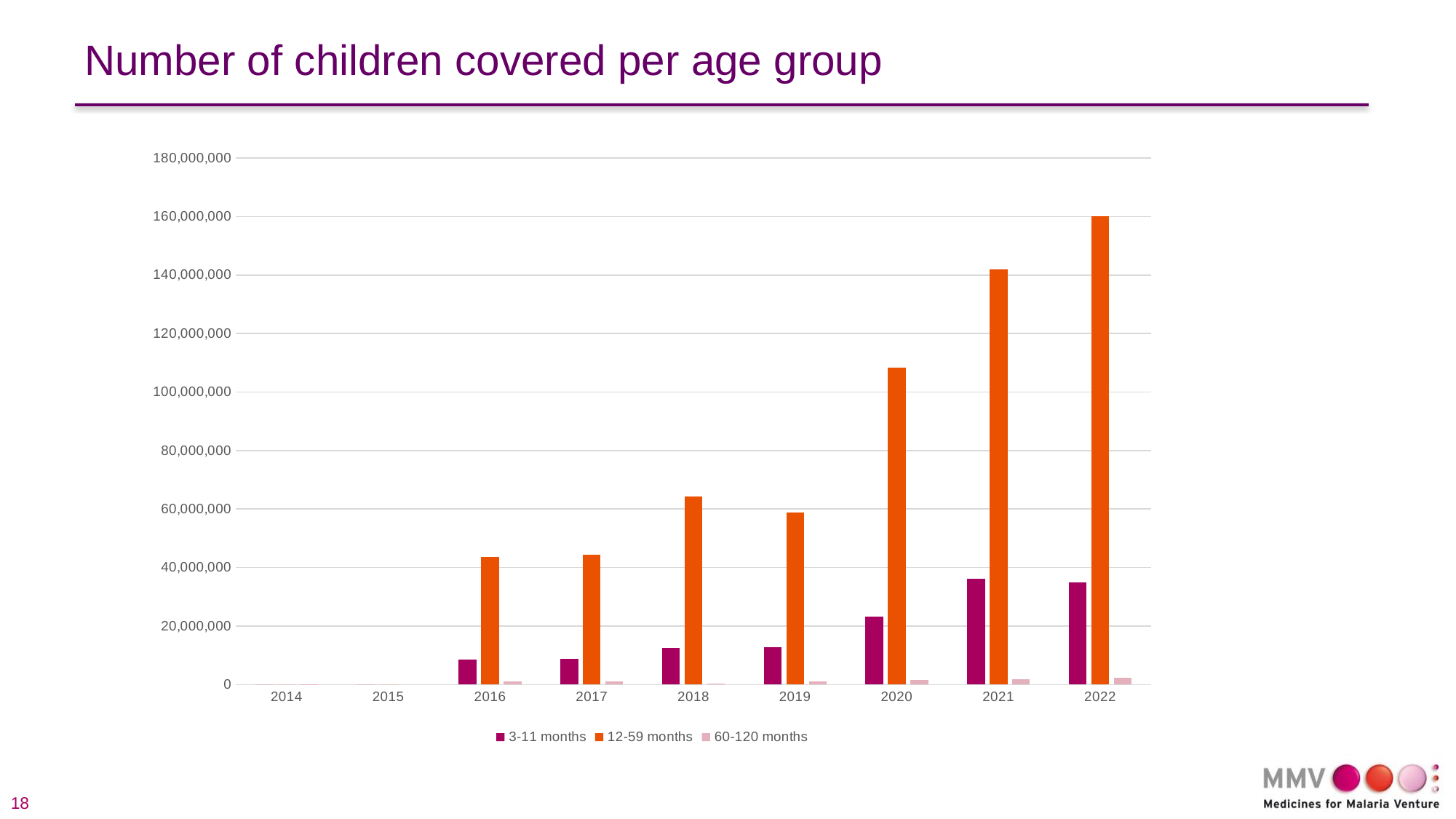

Number of children covered per age group

### Chart

| Category | 3-11 months | 12-59 months | 60-120 months |
|---|---|---|---|
| 2014 | 0.0 | 0.0 | 840.0 |
| 2015 | 0.0 | 0.0 | None |
| 2016 | 8552134.0 | 43651450.0 | 1187198.0 |
| 2017 | 8869347.198664209 | 44402110.25944349 | 1161808.0 |
| 2018 | 12636664.047000002 | 64191857.953 | 409694.0 |
| 2019 | 12756952.39 | 58857504.620850004 | 1120171.0 |
| 2020 | 23144624.33840195 | 108235675.28430349 | 1525108.0 |
| 2021 | 36045488.5 | 141832820.5 | 1897093.0 |
| 2022 | 34999128.0 | 160211281.5 | 2329680.0 |